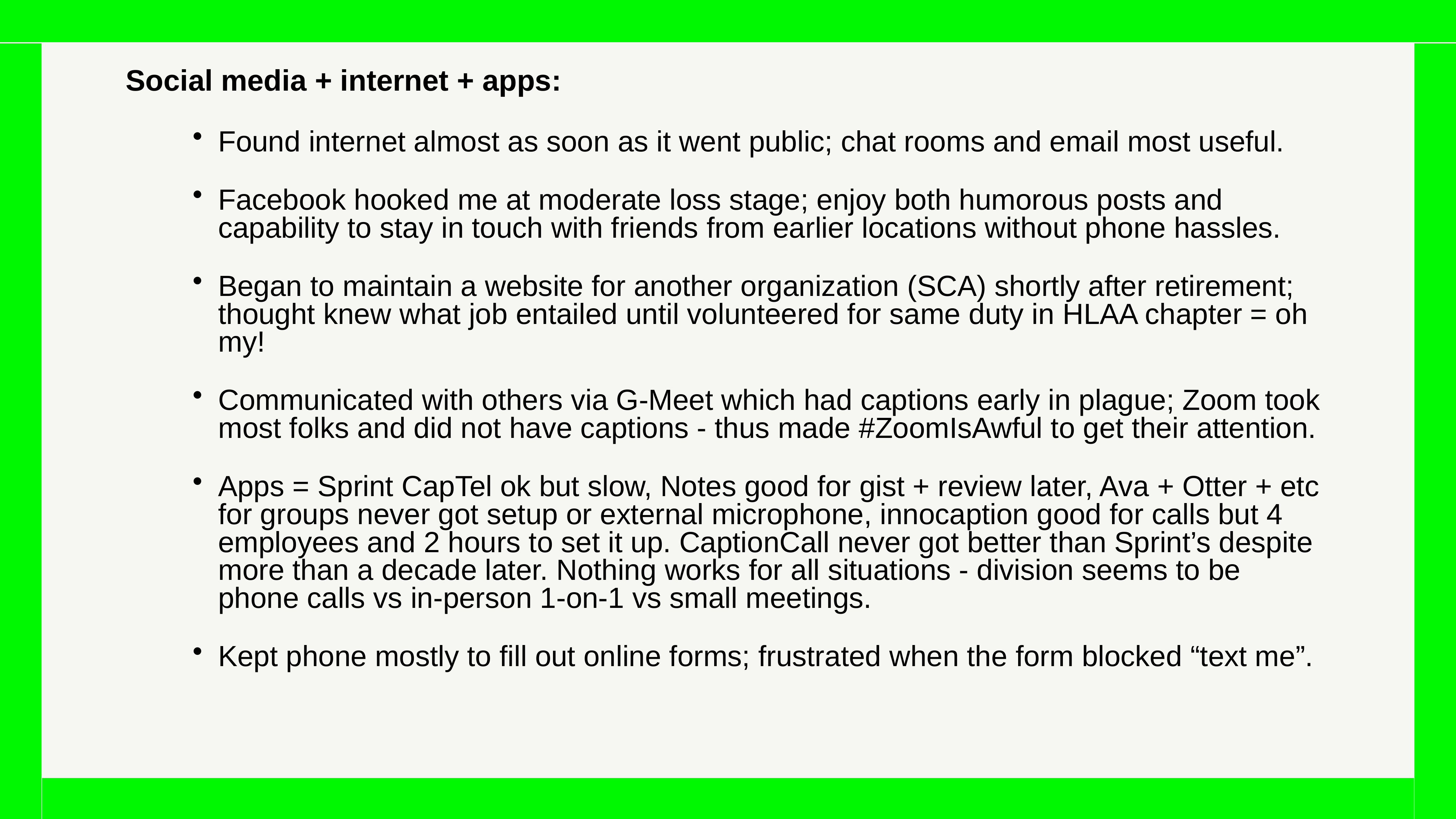

Social media + internet + apps:
Found internet almost as soon as it went public; chat rooms and email most useful.
Facebook hooked me at moderate loss stage; enjoy both humorous posts and capability to stay in touch with friends from earlier locations without phone hassles.
Began to maintain a website for another organization (SCA) shortly after retirement; thought knew what job entailed until volunteered for same duty in HLAA chapter = oh my!
Communicated with others via G-Meet which had captions early in plague; Zoom took most folks and did not have captions - thus made #ZoomIsAwful to get their attention.
Apps = Sprint CapTel ok but slow, Notes good for gist + review later, Ava + Otter + etc for groups never got setup or external microphone, innocaption good for calls but 4 employees and 2 hours to set it up. CaptionCall never got better than Sprint’s despite more than a decade later. Nothing works for all situations - division seems to be phone calls vs in-person 1-on-1 vs small meetings.
Kept phone mostly to fill out online forms; frustrated when the form blocked “text me”.

8